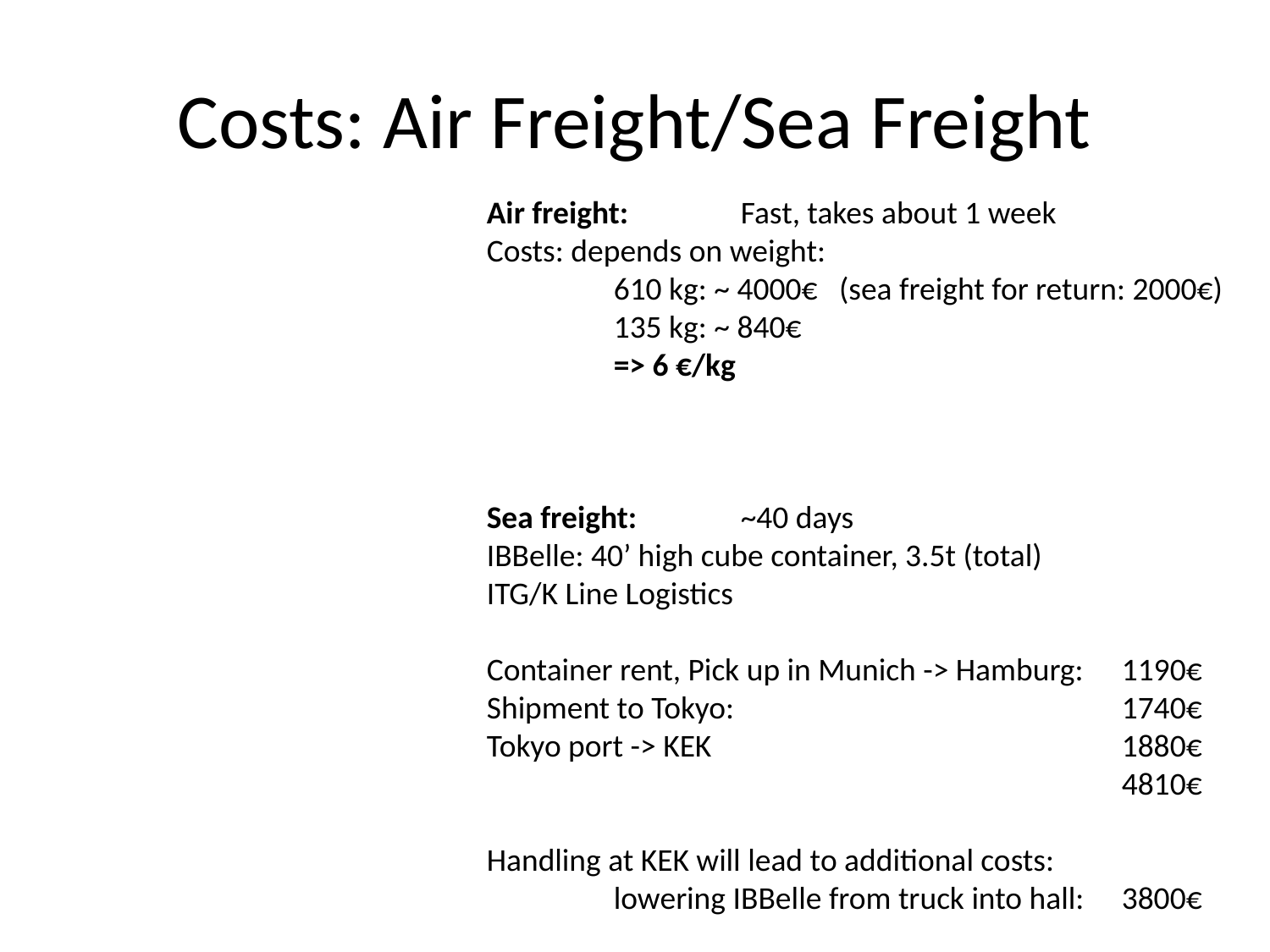

# Costs: Air Freight/Sea Freight
Air freight: 	Fast, takes about 1 week
Costs: depends on weight:
	610 kg: ~ 4000€   (sea freight for return: 2000€)
	135 kg: ~ 840€
	=> 6 €/kg

Sea freight: 	~40 days
IBBelle: 40’ high cube container, 3.5t (total)
ITG/K Line Logistics

Container rent, Pick up in Munich -> Hamburg:  	1190€
Shipment to Tokyo: 			1740€
Tokyo port -> KEK				1880€
					4810€

Handling at KEK will lead to additional costs:
	lowering IBBelle from truck into hall: 	3800€